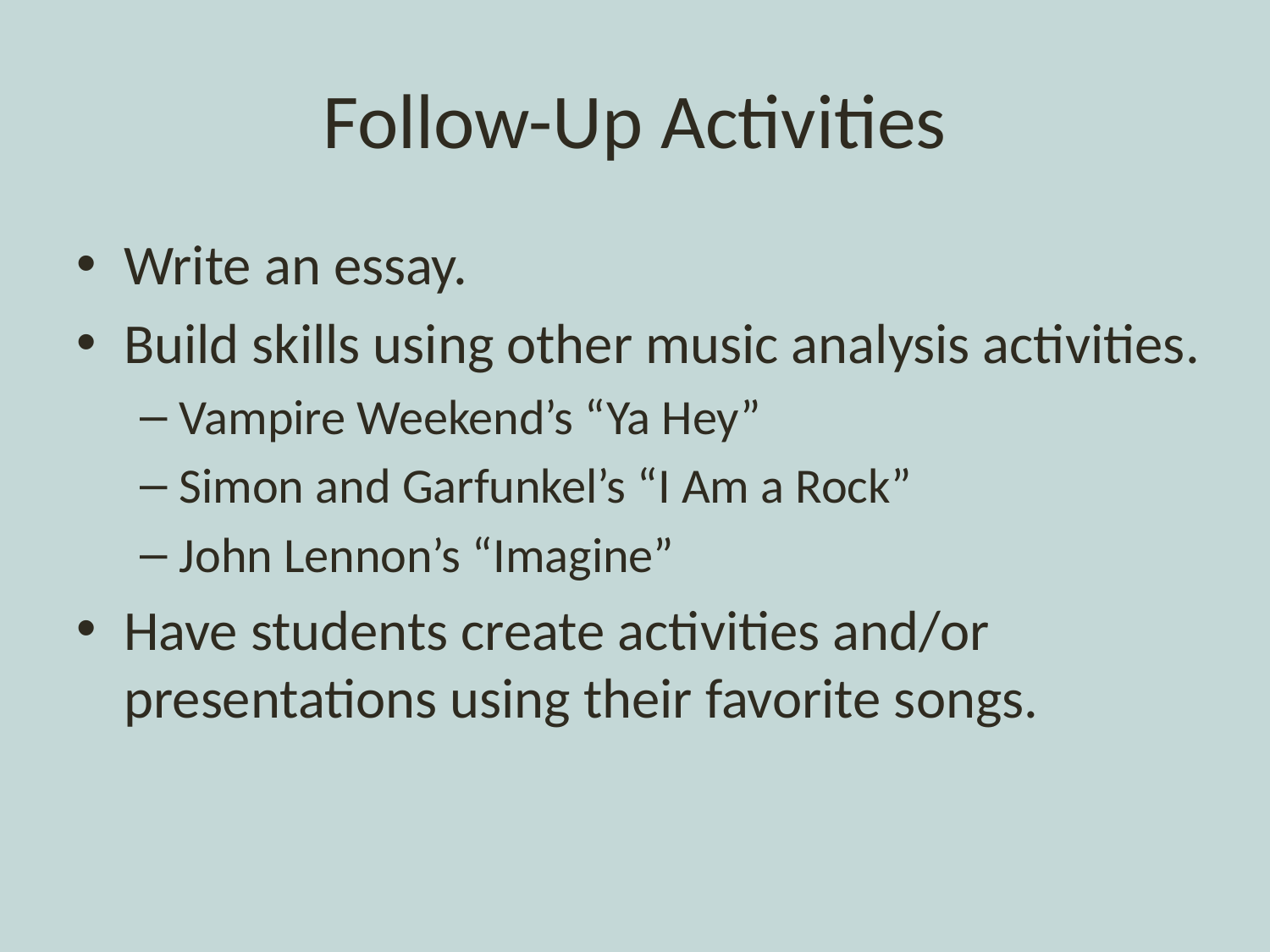

# Follow-Up Activities
Write an essay.
Build skills using other music analysis activities.
Vampire Weekend’s “Ya Hey”
Simon and Garfunkel’s “I Am a Rock”
John Lennon’s “Imagine”
Have students create activities and/or presentations using their favorite songs.